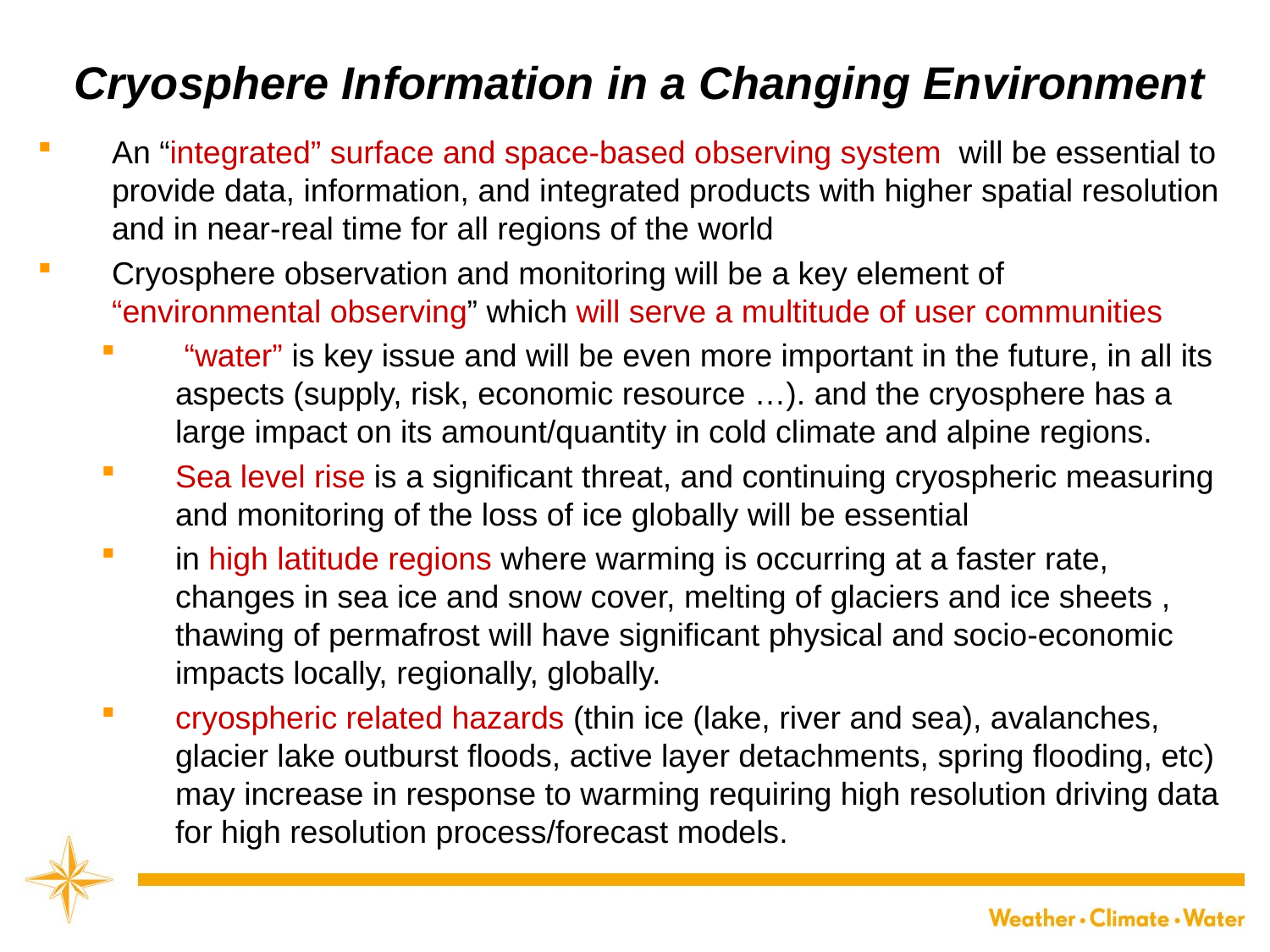

# Cryosphere Information in a Changing Environment
An “integrated” surface and space-based observing system  will be essential to provide data, information, and integrated products with higher spatial resolution and in near-real time for all regions of the world
Cryosphere observation and monitoring will be a key element of “environmental observing” which will serve a multitude of user communities
 “water” is key issue and will be even more important in the future, in all its aspects (supply, risk, economic resource …). and the cryosphere has a large impact on its amount/quantity in cold climate and alpine regions.
Sea level rise is a significant threat, and continuing cryospheric measuring and monitoring of the loss of ice globally will be essential
in high latitude regions where warming is occurring at a faster rate, changes in sea ice and snow cover, melting of glaciers and ice sheets , thawing of permafrost will have significant physical and socio-economic impacts locally, regionally, globally.
cryospheric related hazards (thin ice (lake, river and sea), avalanches, glacier lake outburst floods, active layer detachments, spring flooding, etc) may increase in response to warming requiring high resolution driving data for high resolution process/forecast models.